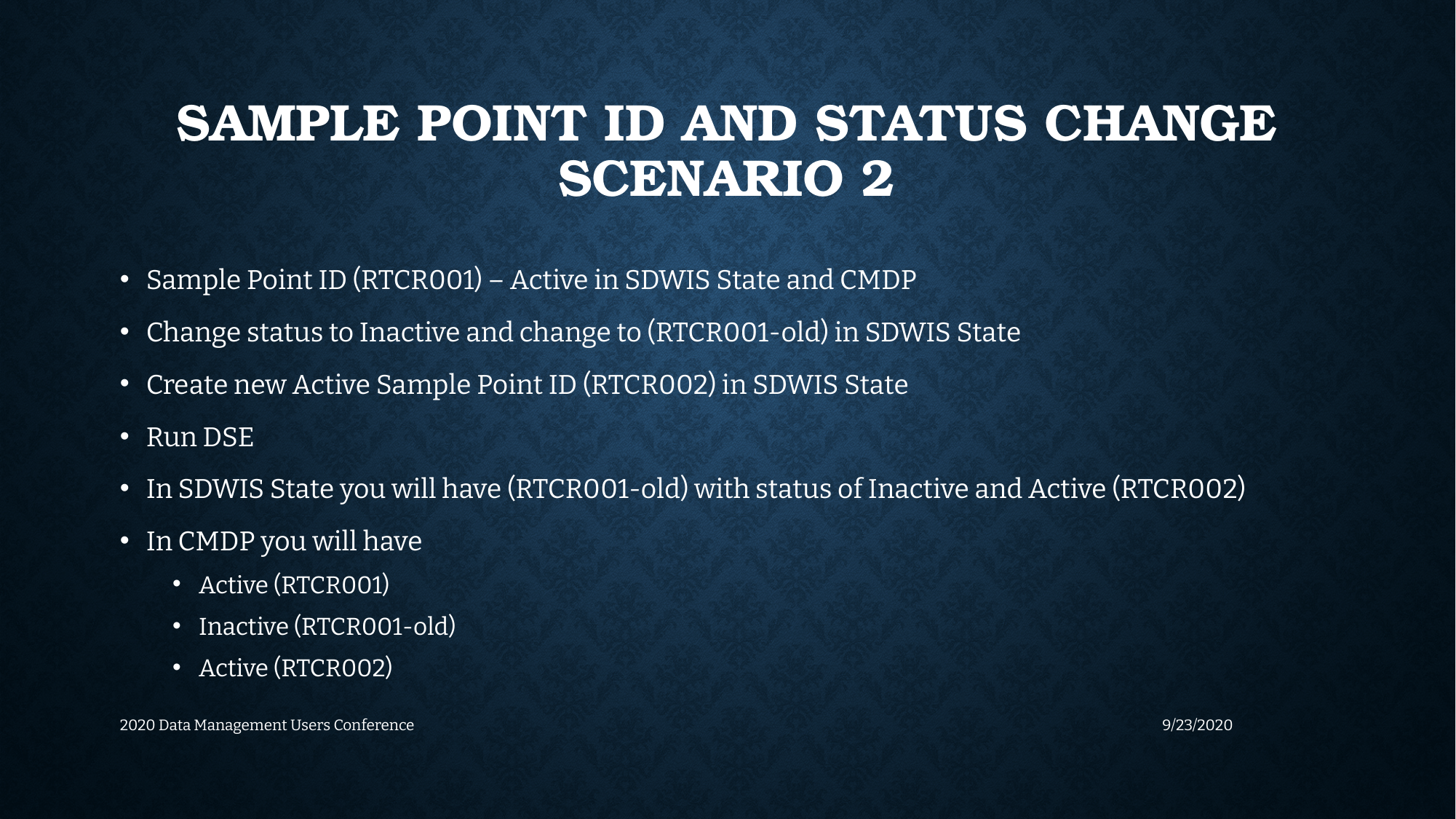

# Sample Point ID and status Change Scenario 2
Sample Point ID (RTCR001) – Active in SDWIS State and CMDP
Change status to Inactive and change to (RTCR001-old) in SDWIS State
Create new Active Sample Point ID (RTCR002) in SDWIS State
Run DSE
In SDWIS State you will have (RTCR001-old) with status of Inactive and Active (RTCR002)
In CMDP you will have
Active (RTCR001)
Inactive (RTCR001-old)
Active (RTCR002)

2020 Data Management Users Conference
9/23/2020